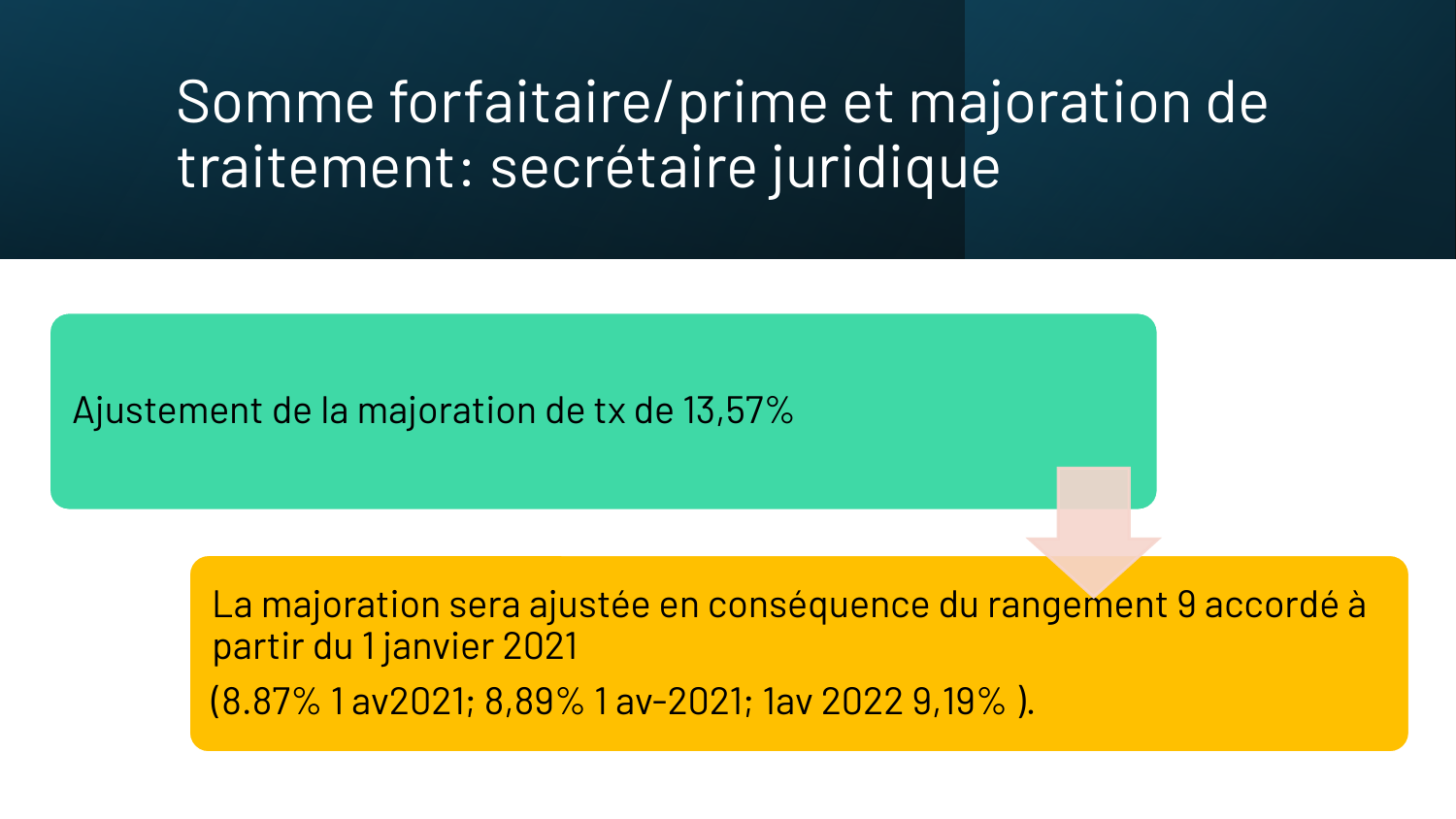

# Somme forfaitaire/prime et majoration de traitement: secrétaire juridique
Ajustement de la majoration de tx de 13,57%
La majoration sera ajustée en conséquence du rangement 9 accordé à partir du 1 janvier 2021
(8.87% 1 av2021; 8,89% 1 av-2021; 1av 2022 9,19% ).